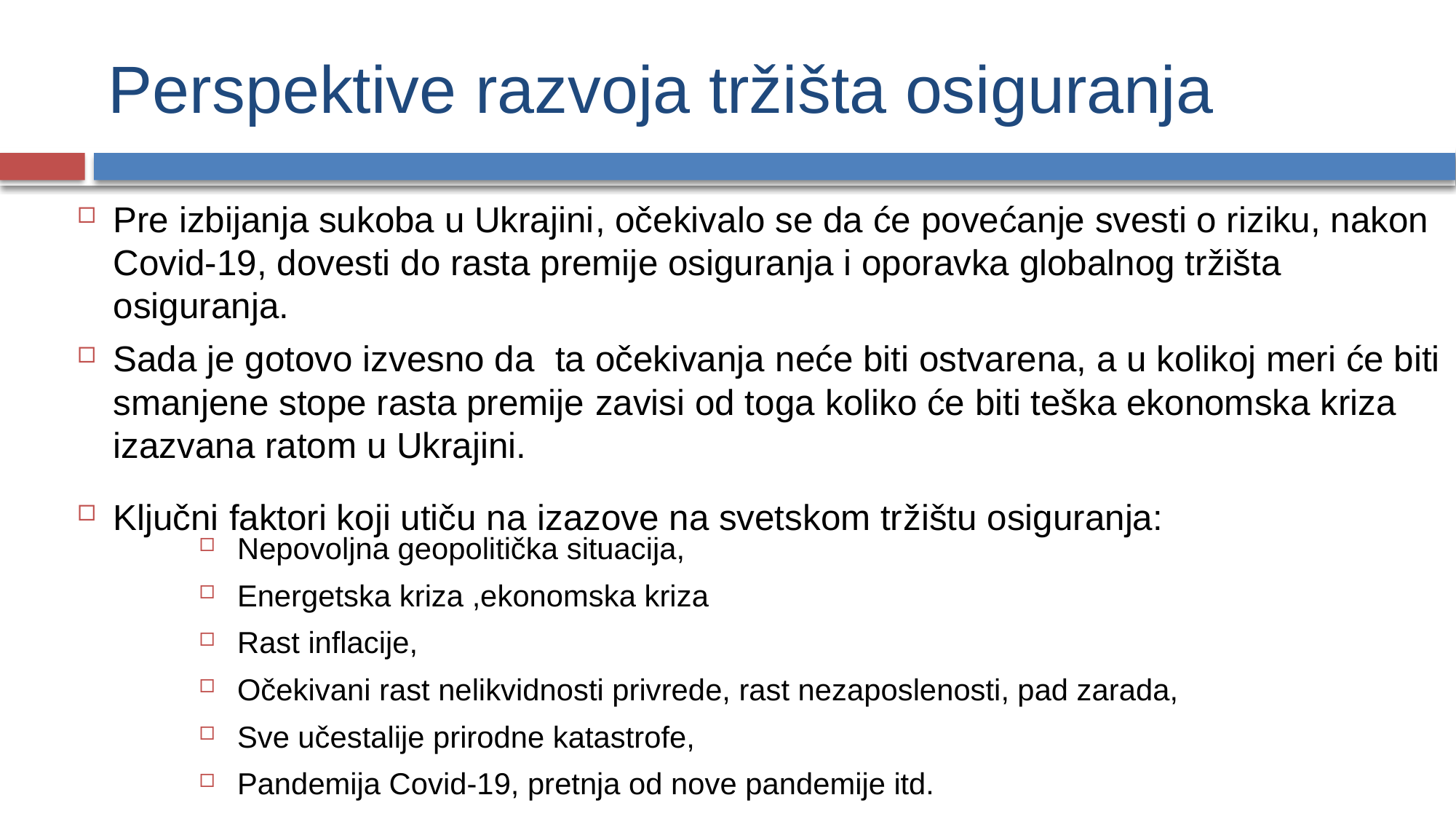

# Perspektive razvoja tržišta osiguranja
Pre izbijanja sukoba u Ukrajini, očekivalo se da će povećanje svesti o riziku, nakon Covid-19, dovesti do rasta premije osiguranja i oporavka globalnog tržišta osiguranja.
Sada je gotovo izvesno da  ta očekivanja neće biti ostvarena, a u kolikoj meri će biti smanjene stope rasta premije zavisi od toga koliko će biti teška ekonomska kriza izazvana ratom u Ukrajini.

Ključni faktori koji utiču na izazove na svetskom tržištu osiguranja:

Nepovoljna geopolitička situacija,
Energetska kriza ,ekonomska kriza
Rast inflacije,
Očekivani rast nelikvidnosti privrede, rast nezaposlenosti, pad zarada,
Sve učestalije prirodne katastrofe,
Pandemija Covid-19, pretnja od nove pandemije itd.